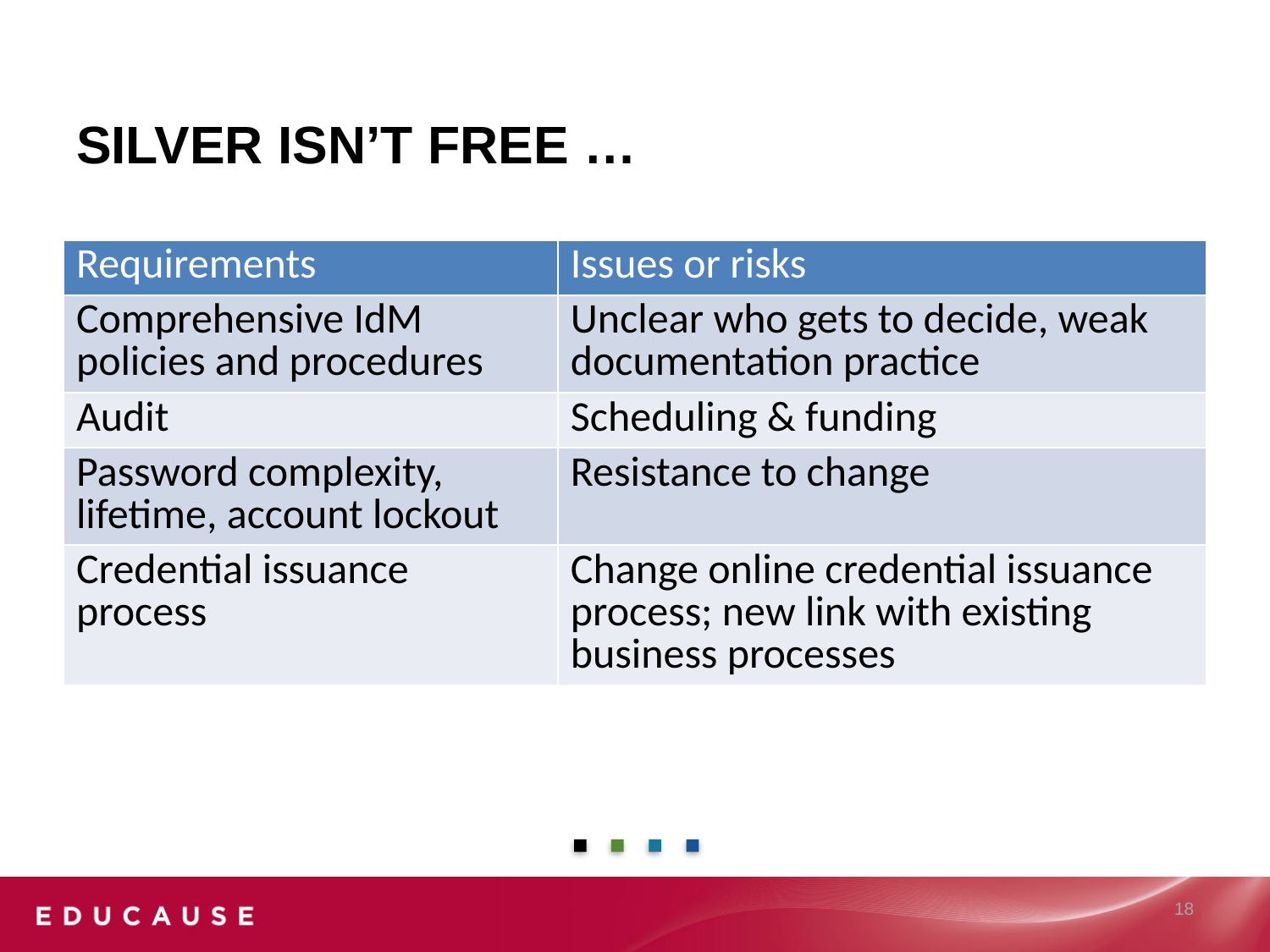

# Silver isn’t free …
| Requirements | Issues or risks |
| --- | --- |
| Comprehensive IdM policies and procedures | Unclear who gets to decide, weak documentation practice |
| Audit | Scheduling & funding |
| Password complexity, lifetime, account lockout | Resistance to change |
| Credential issuance process | Change online credential issuance process; new link with existing business processes |
18